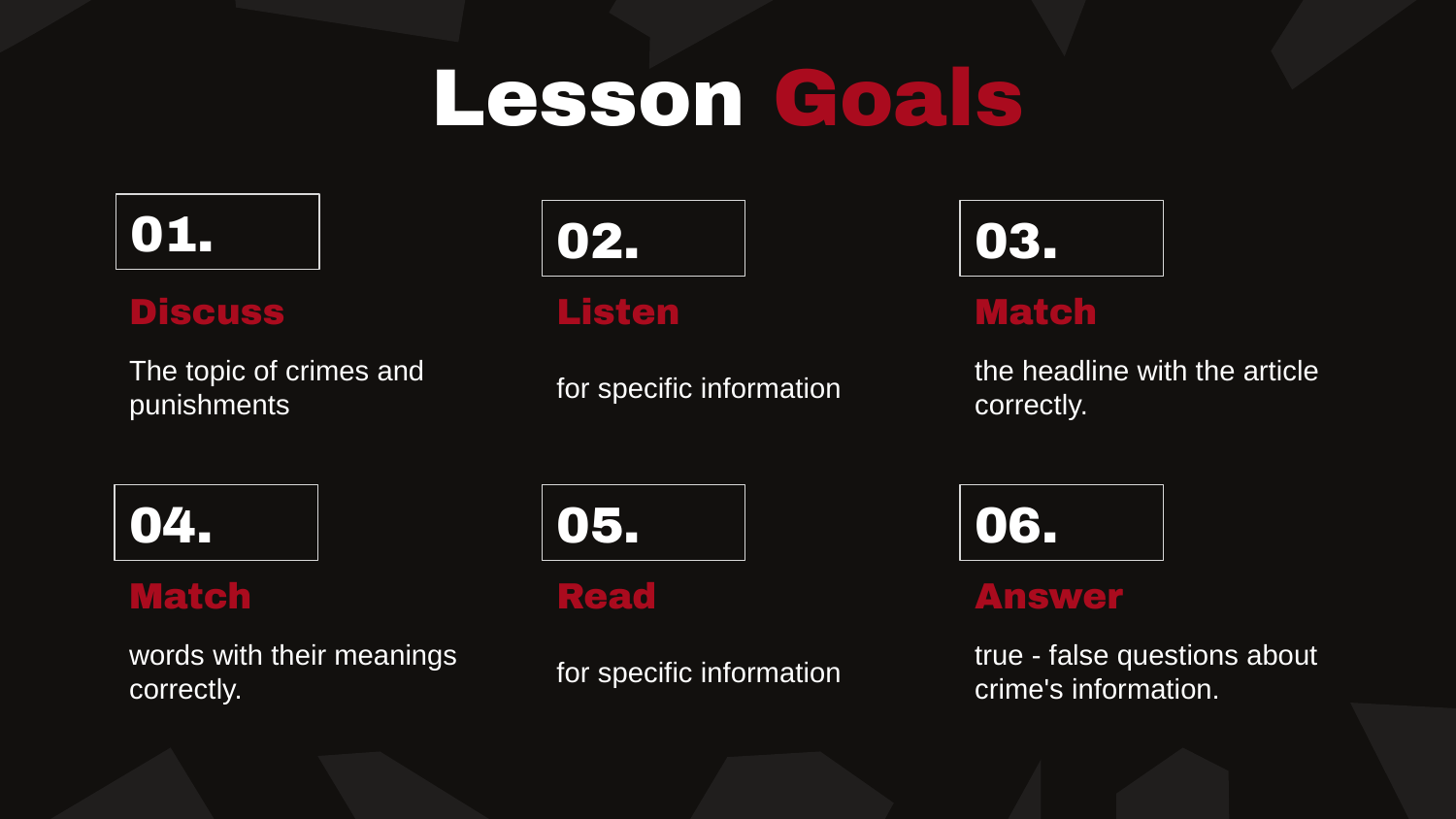

Lesson Goals
01.
02.
03.
# Discuss
Listen
Match
The topic of crimes and punishments
for specific information
the headline with the article correctly.
04.
05.
06.
Match
Read
Answer
words with their meanings correctly.
for specific information
true - false questions about crime's information.